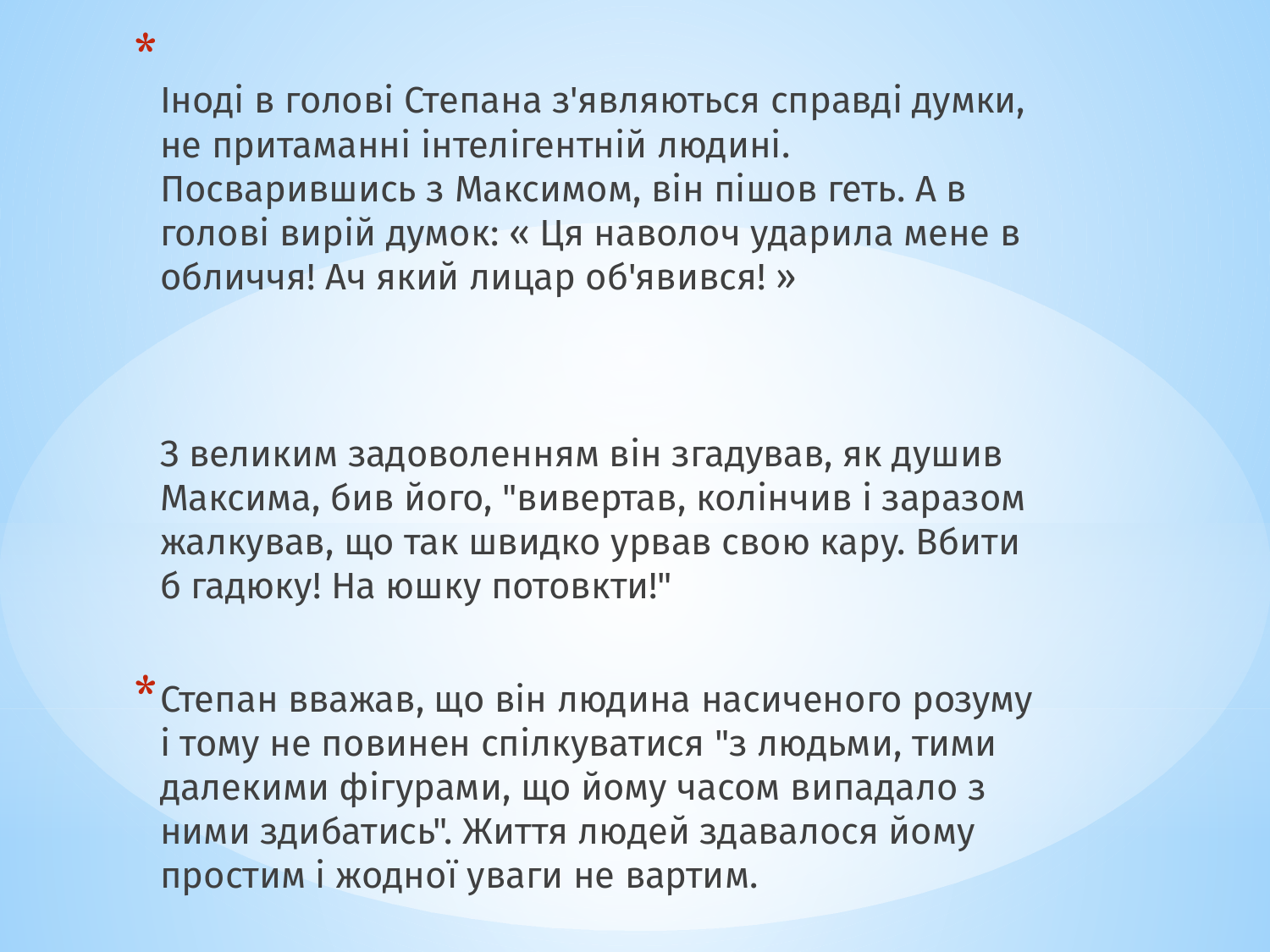

Іноді в голові Степана з'являються справді думки, не притаманні інтелігентній людині. Посварившись з Максимом, він пішов геть. А в голові вирій думок: « Ця наволоч ударила мене в обличчя! Ач який лицар об'явився! »
З великим задоволенням він згадував, як душив Максима, бив його, "вивертав, колінчив і заразом жалкував, що так швидко урвав свою кару. Вбити б гадюку! На юшку потовкти!"

Степан вважав, що він людина насиченого розуму і тому не повинен спілкуватися "з людьми, тими далекими фігурами, що йому часом випадало з ними здибатись". Життя людей здавалося йому простим і жодної уваги не вартим.
#